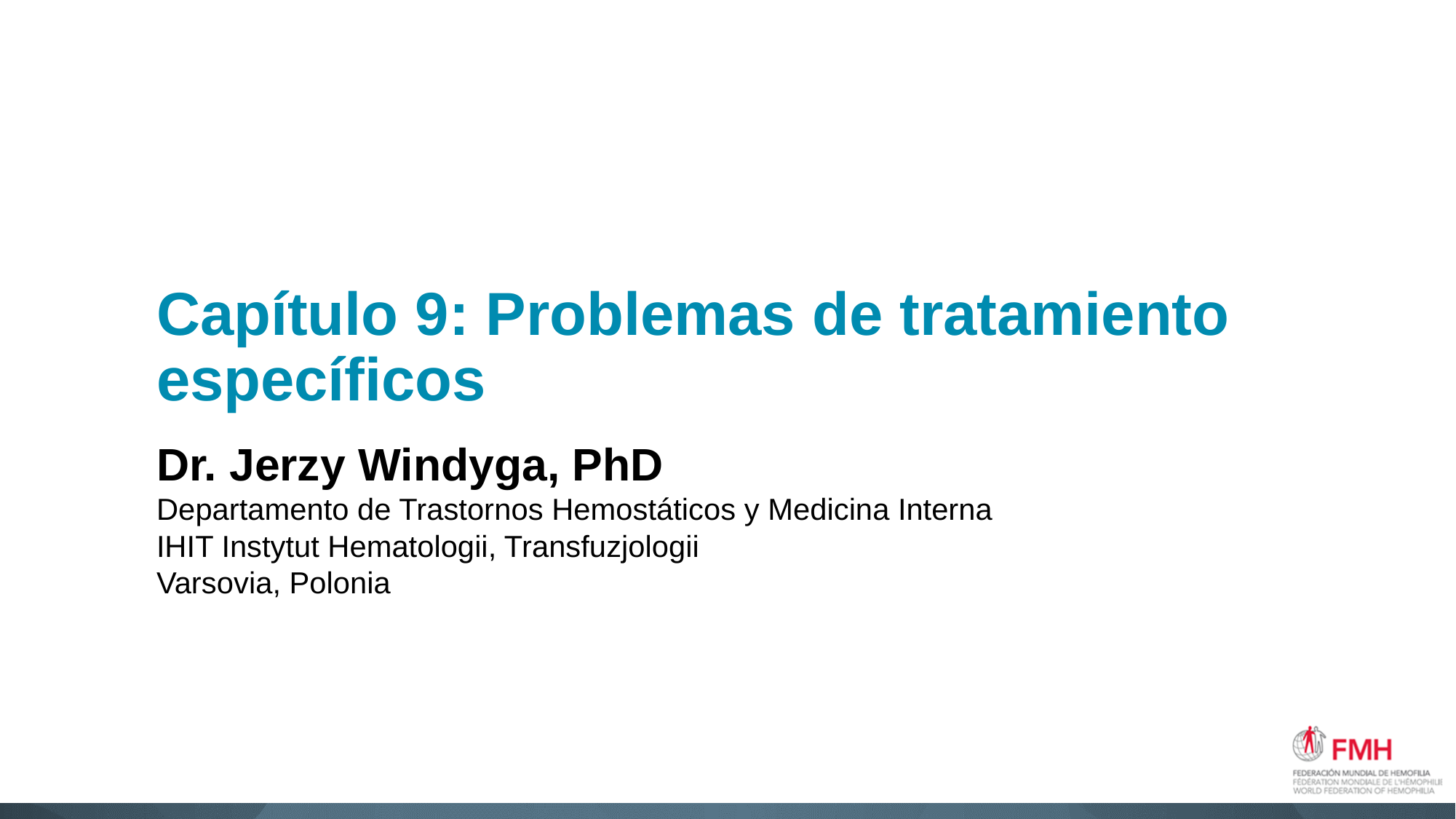

# Capítulo 9: Problemas de tratamiento específicos
Dr. Jerzy Windyga, PhD
Departamento de Trastornos Hemostáticos y Medicina Interna
IHIT Instytut Hematologii, Transfuzjologii
Varsovia, Polonia